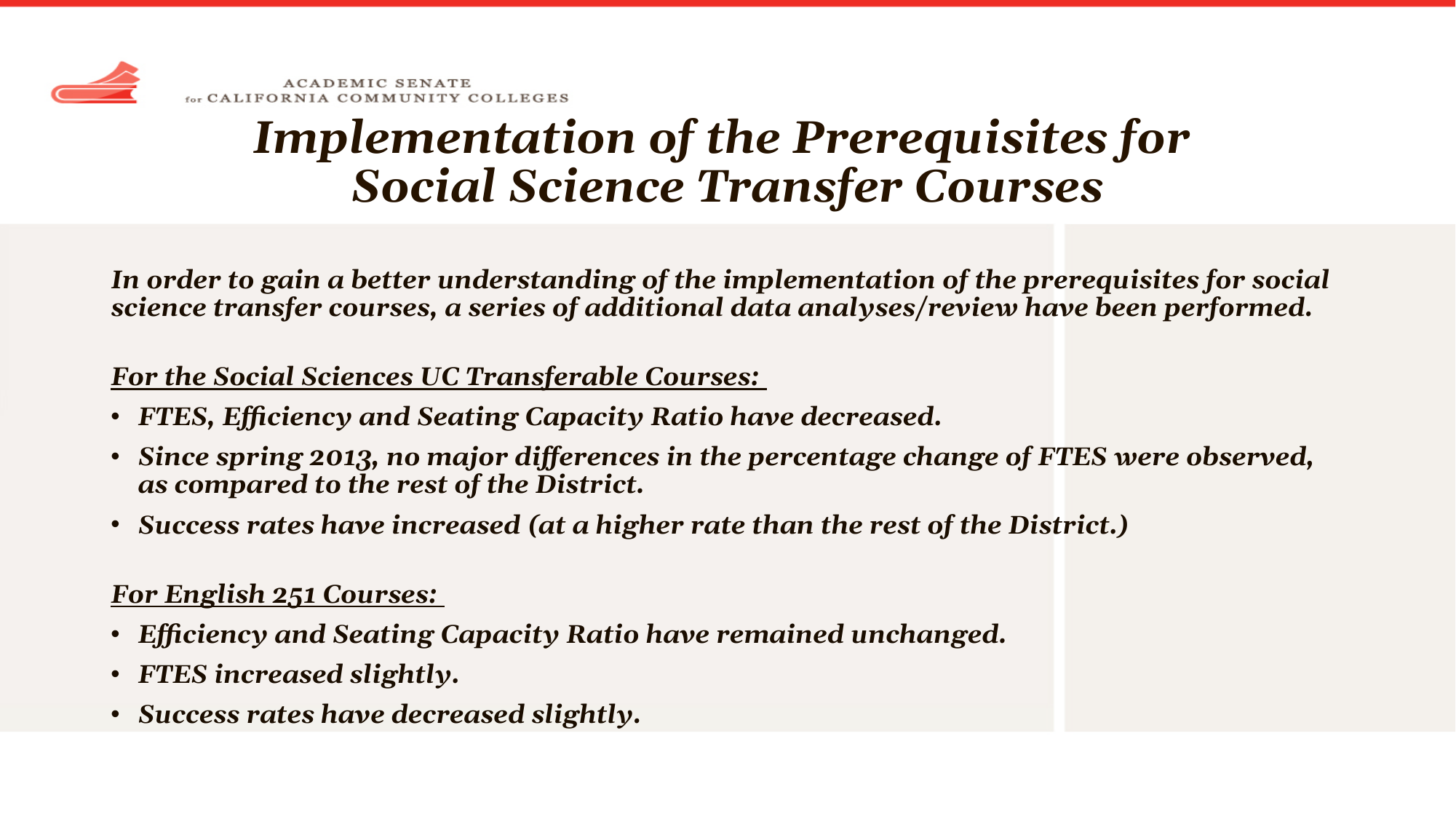

# Implementation of the Prerequisites for Social Science Transfer Courses

In order to gain a better understanding of the implementation of the prerequisites for social science transfer courses, a series of additional data analyses/review have been performed.

For the Social Sciences UC Transferable Courses:
FTES, Efficiency and Seating Capacity Ratio have decreased.
Since spring 2013, no major differences in the percentage change of FTES were observed, as compared to the rest of the District.
Success rates have increased (at a higher rate than the rest of the District.)

For English 251 Courses:
Efficiency and Seating Capacity Ratio have remained unchanged.
FTES increased slightly.
Success rates have decreased slightly.